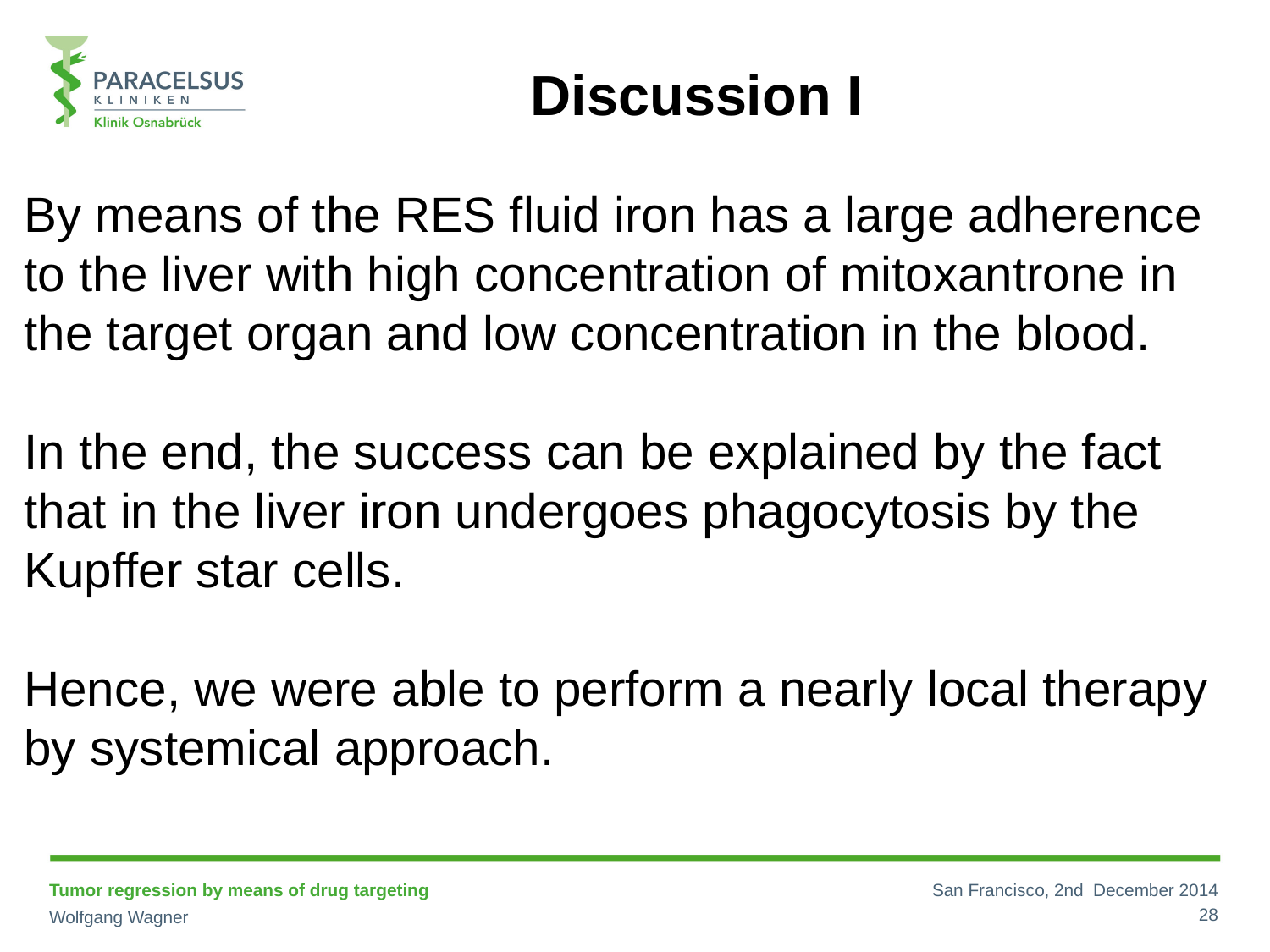

Discussion I
By means of the RES fluid iron has a large adherence to the liver with high concentration of mitoxantrone in the target organ and low concentration in the blood.

In the end, the success can be explained by the fact that in the liver iron undergoes phagocytosis by the Kupffer star cells.

Hence, we were able to perform a nearly local therapy by systemical approach.